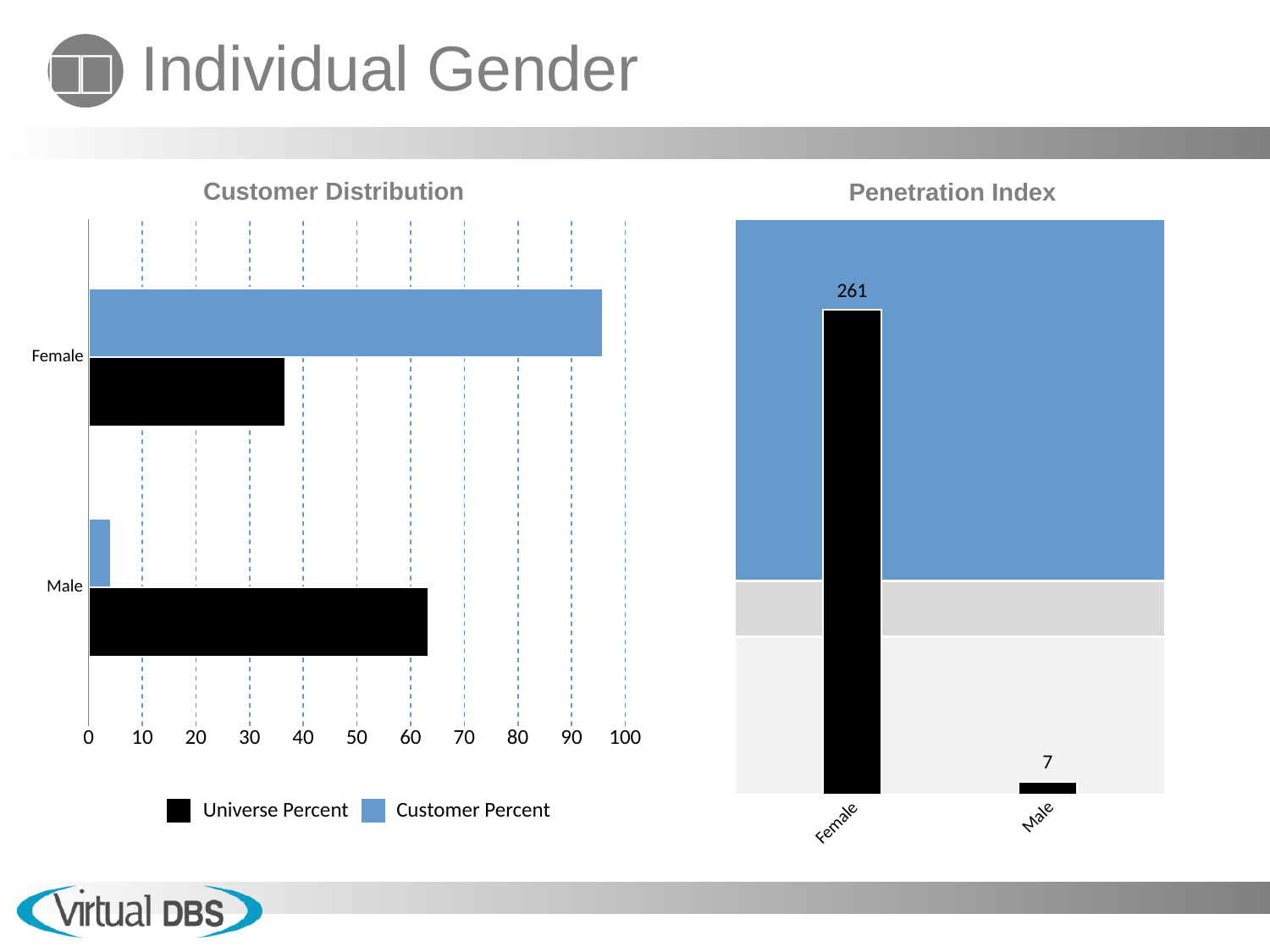

Female

Male

0
10
20
30
40
50
60
70
80
90
100

Universe Percent
Customer Percent

261

7

Male
Female